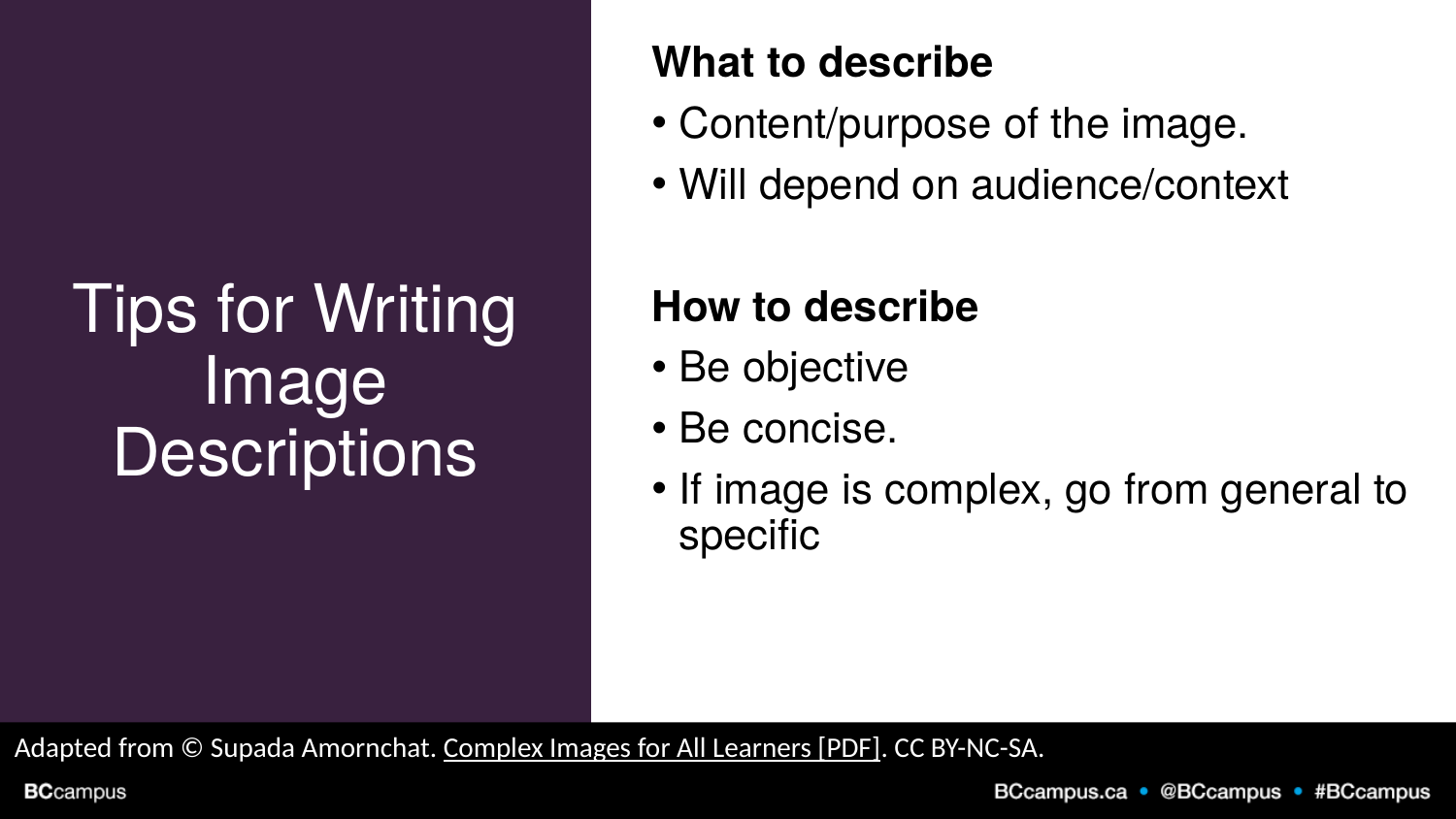

# Tips for Writing Image Descriptions
What to describe
Content/purpose of the image.
Will depend on audience/context

How to describe
Be objective
Be concise.
If image is complex, go from general to specific

Adapted from © Supada Amornchat. Complex Images for All Learners [PDF]. CC BY-NC-SA.